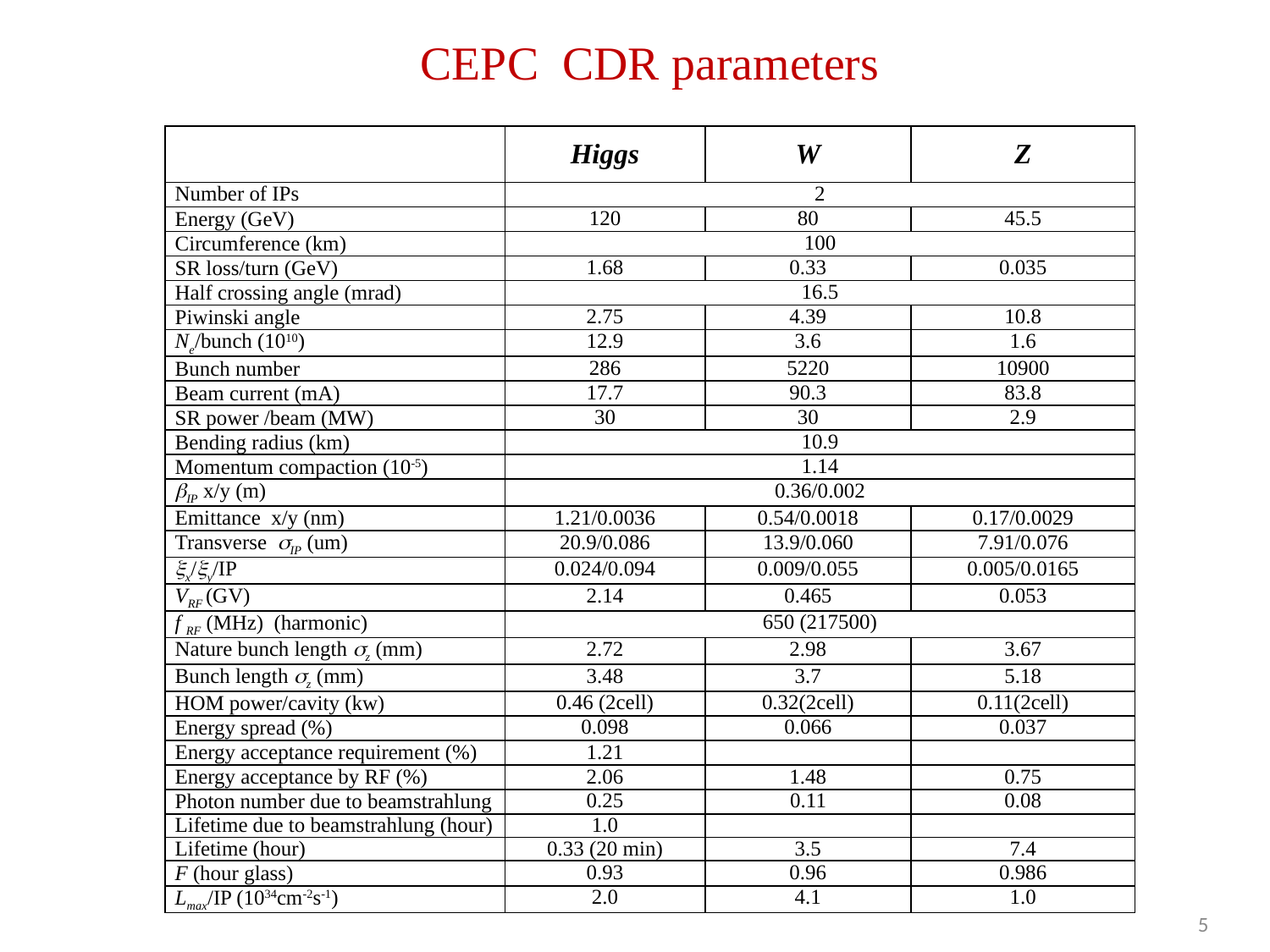

# CEPC  CDR parameters
|  | Higgs | W | Z |
| --- | --- | --- | --- |
| Number of IPs | 2 |  |  |
| Energy (GeV) | 120 | 80 | 45.5 |
| Circumference (km) | 100 |  |  |
| SR loss/turn (GeV) | 1.68 | 0.33 | 0.035 |
| Half crossing angle (mrad) | 16.5 |  |  |
| Piwinski angle | 2.75 | 4.39 | 10.8 |
| Ne/bunch (1010) | 12.9 | 3.6 | 1.6 |
| Bunch number | 286 | 5220 | 10900 |
| Beam current (mA) | 17.7 | 90.3 | 83.8 |
| SR power /beam (MW) | 30 | 30 | 2.9 |
| Bending radius (km) | 10.9 |  |  |
| Momentum compaction (10-5) | 1.14 |  |  |
| βIP x/y (m) | 0.36/0.002 |  |  |
| Emittance x/y (nm) | 1.21/0.0036 | 0.54/0.0018 | 0.17/0.0029 |
| Transverse σIP (um) | 20.9/0.086 | 13.9/0.060 | 7.91/0.076 |
| ξx/ξy/IP | 0.024/0.094 | 0.009/0.055 | 0.005/0.0165 |
| VRF (GV) | 2.14 | 0.465 | 0.053 |
| f RF (MHz) (harmonic) | 650 (217500) |  |  |
| Nature bunch length σz (mm) | 2.72 | 2.98 | 3.67 |
| Bunch length σz (mm) | 3.48 | 3.7 | 5.18 |
| HOM power/cavity (kw) | 0.46 (2cell) | 0.32(2cell) | 0.11(2cell) |
| Energy spread (%) | 0.098 | 0.066 | 0.037 |
| Energy acceptance requirement (%) | 1.21 |  |  |
| Energy acceptance by RF (%) | 2.06 | 1.48 | 0.75 |
| Photon number due to beamstrahlung | 0.25 | 0.11 | 0.08 |
| Lifetime due to beamstrahlung (hour) | 1.0 |  |  |
| Lifetime (hour) | 0.33 (20 min) | 3.5 | 7.4 |
| F (hour glass) | 0.93 | 0.96 | 0.986 |
| Lmax/IP (1034cm-2s-1) | 2.0 | 4.1 | 1.0 |
5